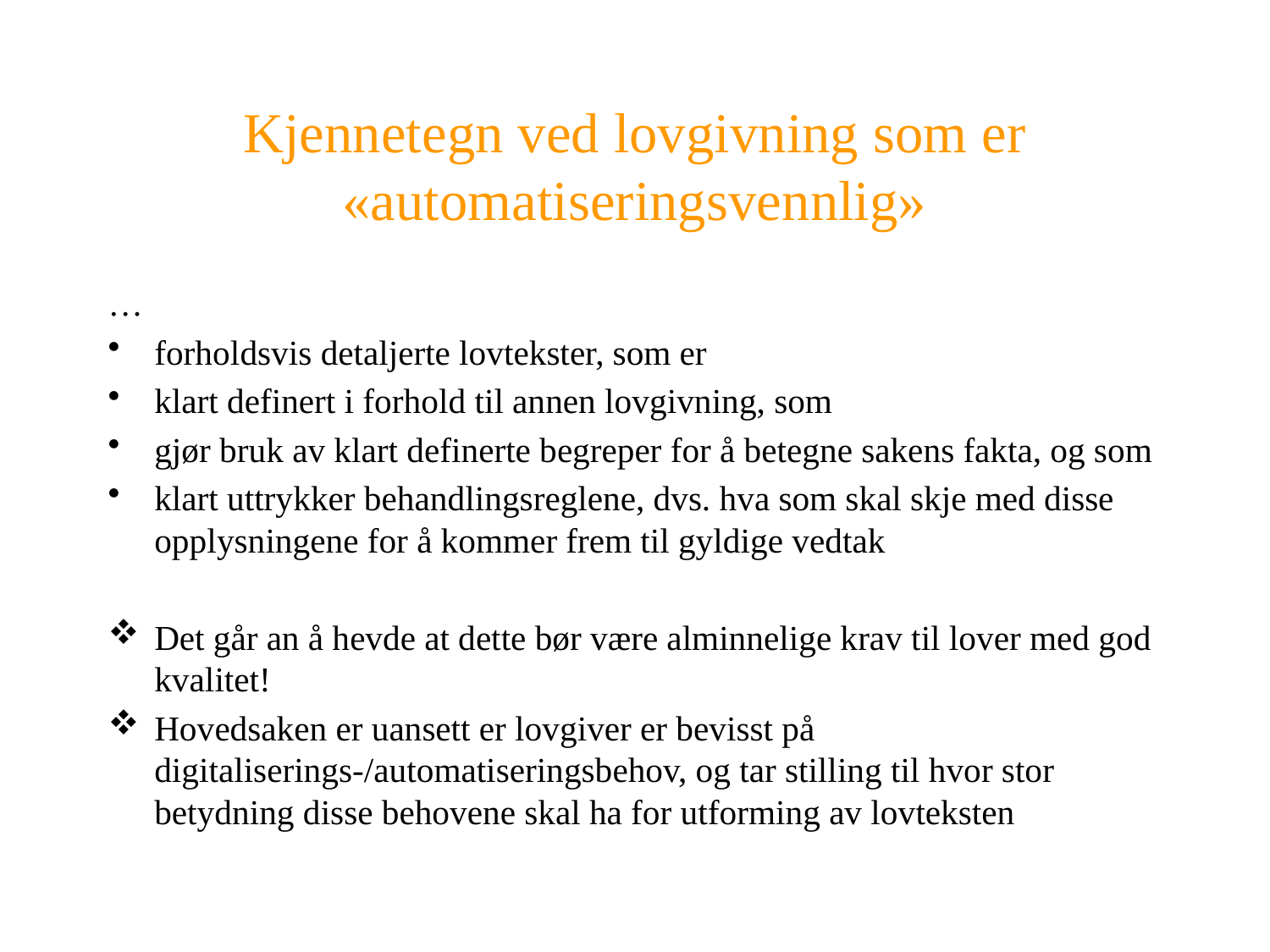

# Kjennetegn ved lovgivning som er «automatiseringsvennlig»
…
forholdsvis detaljerte lovtekster, som er
klart definert i forhold til annen lovgivning, som
gjør bruk av klart definerte begreper for å betegne sakens fakta, og som
klart uttrykker behandlingsreglene, dvs. hva som skal skje med disse opplysningene for å kommer frem til gyldige vedtak

Det går an å hevde at dette bør være alminnelige krav til lover med god kvalitet!
Hovedsaken er uansett er lovgiver er bevisst på digitaliserings-/automatiseringsbehov, og tar stilling til hvor stor betydning disse behovene skal ha for utforming av lovteksten